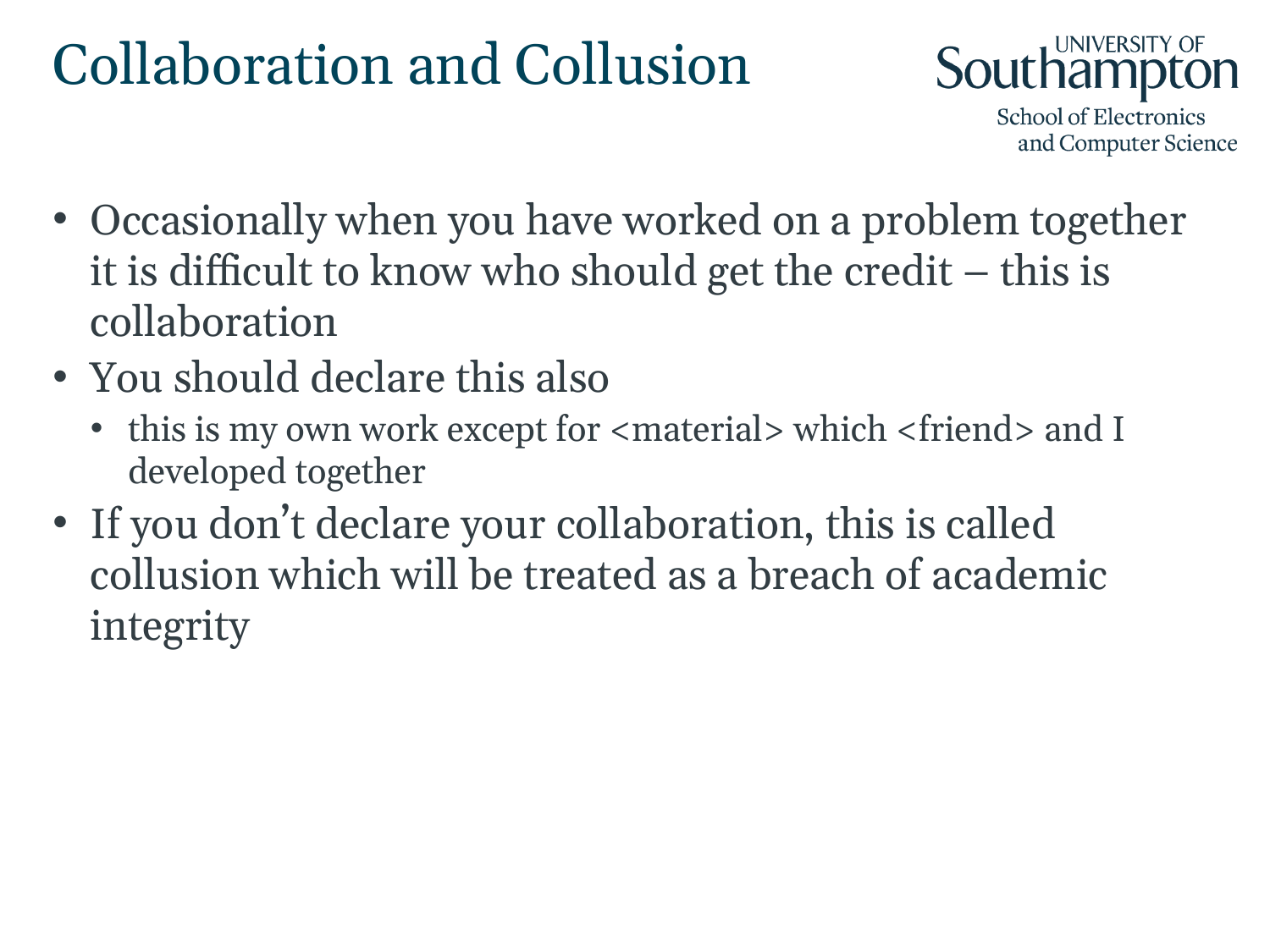

# Collaboration and Collusion
Occasionally when you have worked on a problem together it is difficult to know who should get the credit – this is collaboration
You should declare this also
this is my own work except for <material> which <friend> and I developed together
If you don’t declare your collaboration, this is called collusion which will be treated as a breach of academic integrity